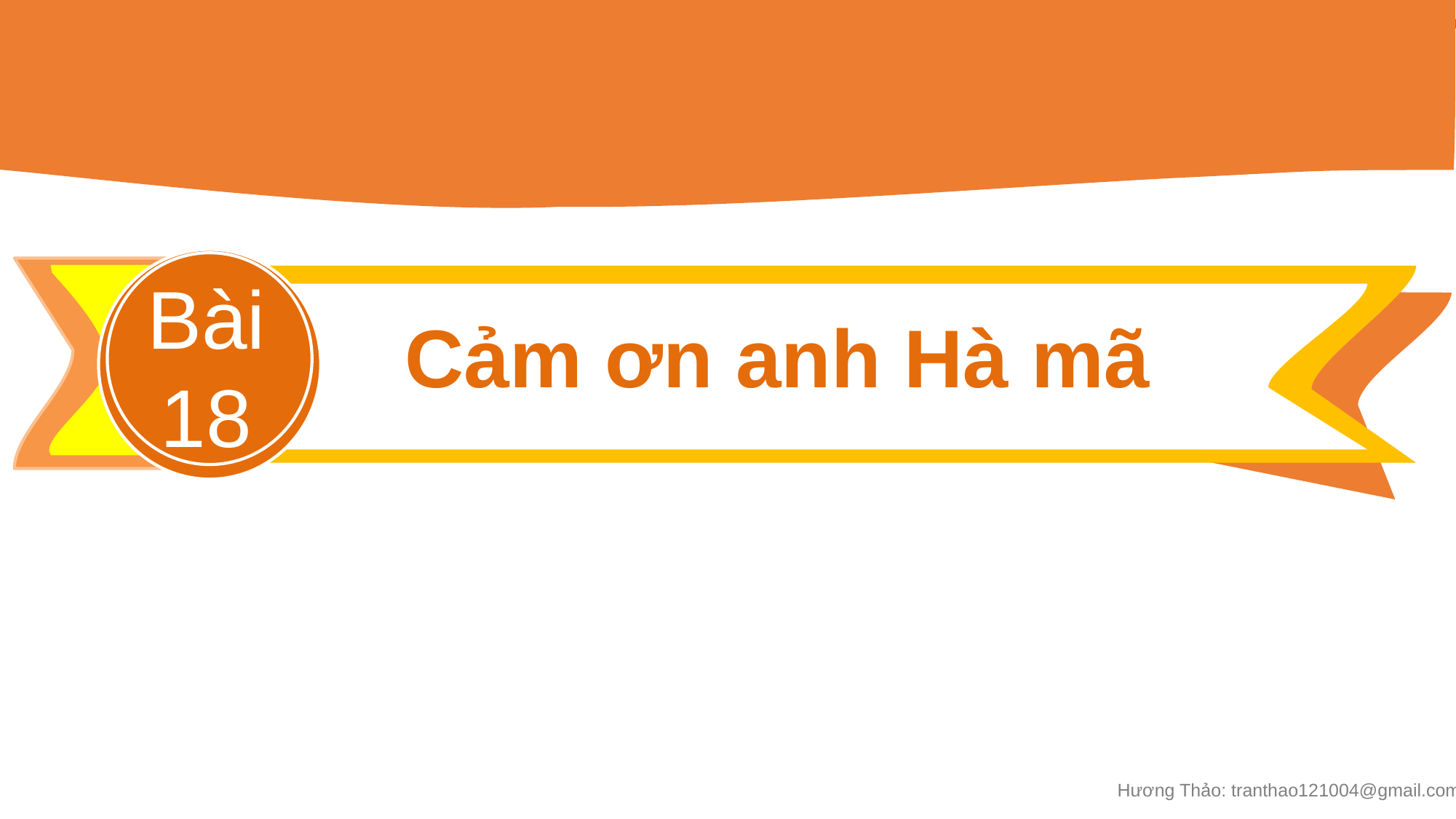

Bài 18
Cảm ơn anh Hà mã